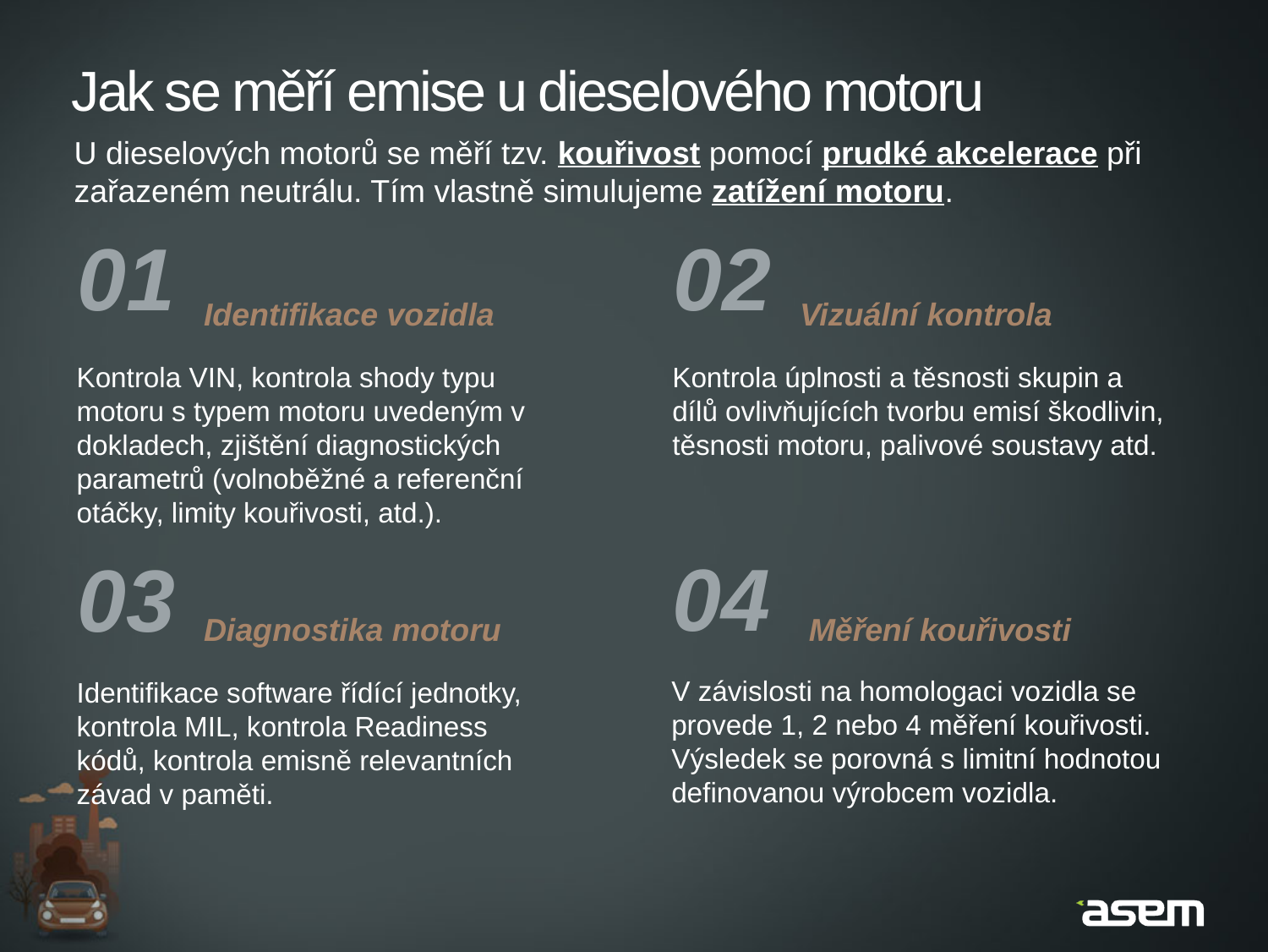

Jak se měří emise u dieselového motoru
U dieselových motorů se měří tzv. kouřivost pomocí prudké akcelerace při zařazeném neutrálu. Tím vlastně simulujeme zatížení motoru.
02
01
Vizuální kontrola
Identifikace vozidla
Kontrola úplnosti a těsnosti skupin a dílů ovlivňujících tvorbu emisí škodlivin, těsnosti motoru, palivové soustavy atd.
Kontrola VIN, kontrola shody typu motoru s typem motoru uvedeným v dokladech, zjištění diagnostických parametrů (volnoběžné a referenční otáčky, limity kouřivosti, atd.).
04
03
Diagnostika motoru
Měření kouřivosti
V závislosti na homologaci vozidla se provede 1, 2 nebo 4 měření kouřivosti. Výsledek se porovná s limitní hodnotou definovanou výrobcem vozidla.
Identifikace software řídící jednotky, kontrola MIL, kontrola Readiness kódů, kontrola emisně relevantních závad v paměti.